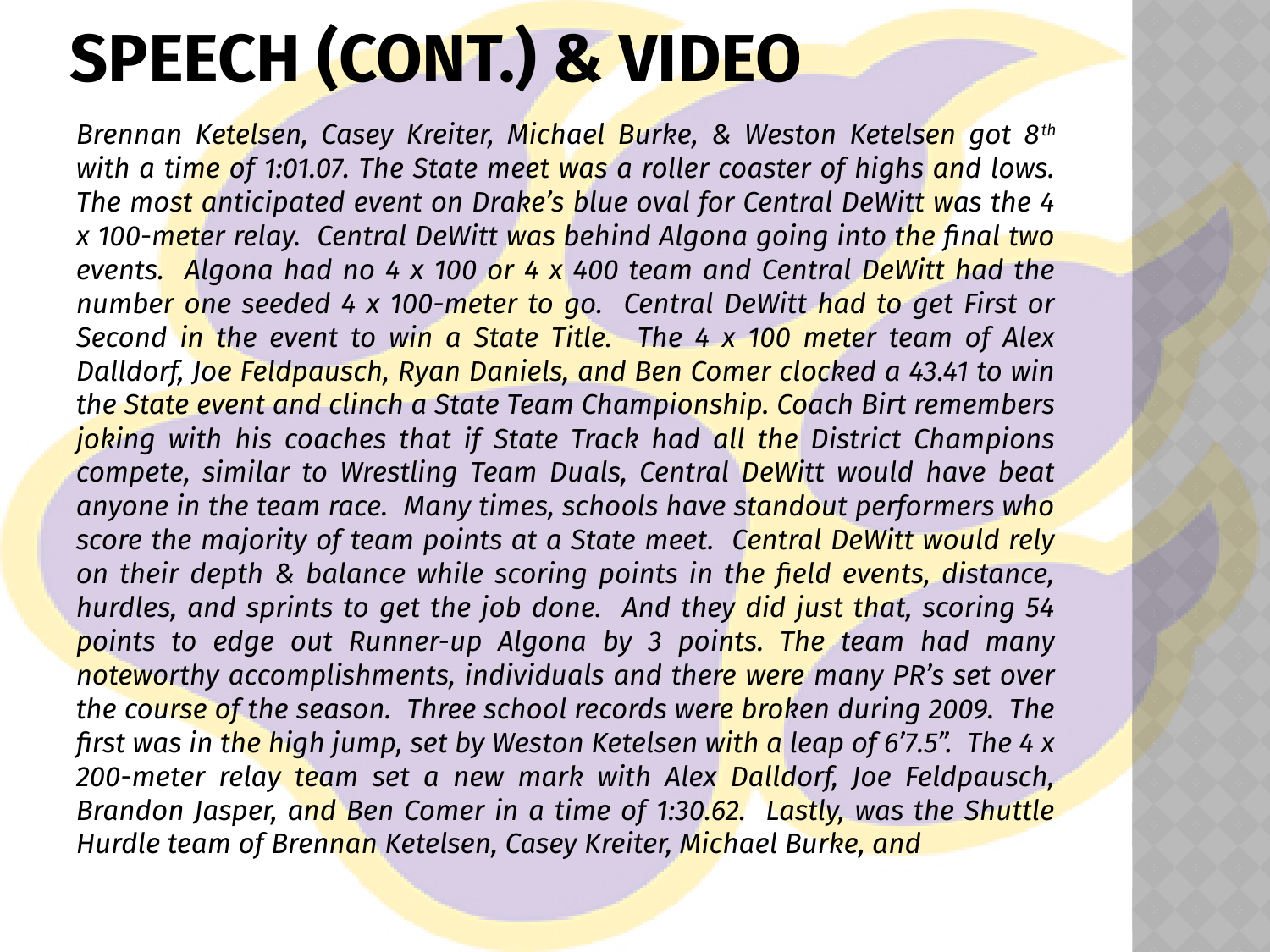

# Speech (cont.) & video
Brennan Ketelsen, Casey Kreiter, Michael Burke, & Weston Ketelsen got 8th with a time of 1:01.07. The State meet was a roller coaster of highs and lows. The most anticipated event on Drake’s blue oval for Central DeWitt was the 4 x 100-meter relay.  Central DeWitt was behind Algona going into the final two events.  Algona had no 4 x 100 or 4 x 400 team and Central DeWitt had the number one seeded 4 x 100-meter to go.  Central DeWitt had to get First or Second in the event to win a State Title.  The 4 x 100 meter team of Alex Dalldorf, Joe Feldpausch, Ryan Daniels, and Ben Comer clocked a 43.41 to win the State event and clinch a State Team Championship. Coach Birt remembers joking with his coaches that if State Track had all the District Champions compete, similar to Wrestling Team Duals, Central DeWitt would have beat anyone in the team race.  Many times, schools have standout performers who score the majority of team points at a State meet.  Central DeWitt would rely on their depth & balance while scoring points in the field events, distance, hurdles, and sprints to get the job done.  And they did just that, scoring 54 points to edge out Runner-up Algona by 3 points. The team had many noteworthy accomplishments, individuals and there were many PR’s set over the course of the season.  Three school records were broken during 2009.  The first was in the high jump, set by Weston Ketelsen with a leap of 6’7.5”.  The 4 x 200-meter relay team set a new mark with Alex Dalldorf, Joe Feldpausch, Brandon Jasper, and Ben Comer in a time of 1:30.62.  Lastly, was the Shuttle Hurdle team of Brennan Ketelsen, Casey Kreiter, Michael Burke, and